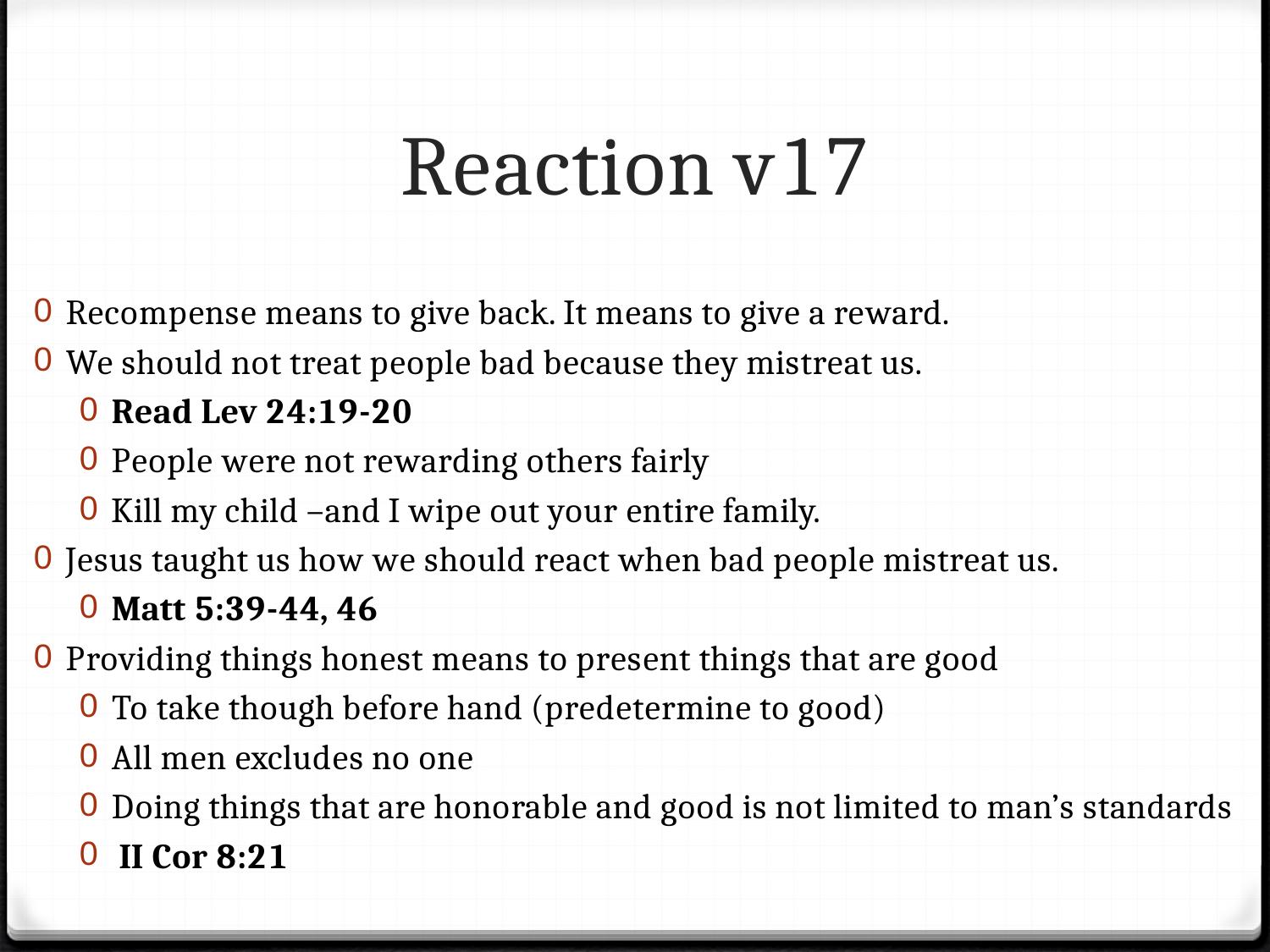

# Reaction v17
Recompense means to give back. It means to give a reward.
We should not treat people bad because they mistreat us.
Read Lev 24:19-20
People were not rewarding others fairly
Kill my child –and I wipe out your entire family.
Jesus taught us how we should react when bad people mistreat us.
Matt 5:39-44, 46
Providing things honest means to present things that are good
To take though before hand (predetermine to good)
All men excludes no one
Doing things that are honorable and good is not limited to man’s standards
 II Cor 8:21